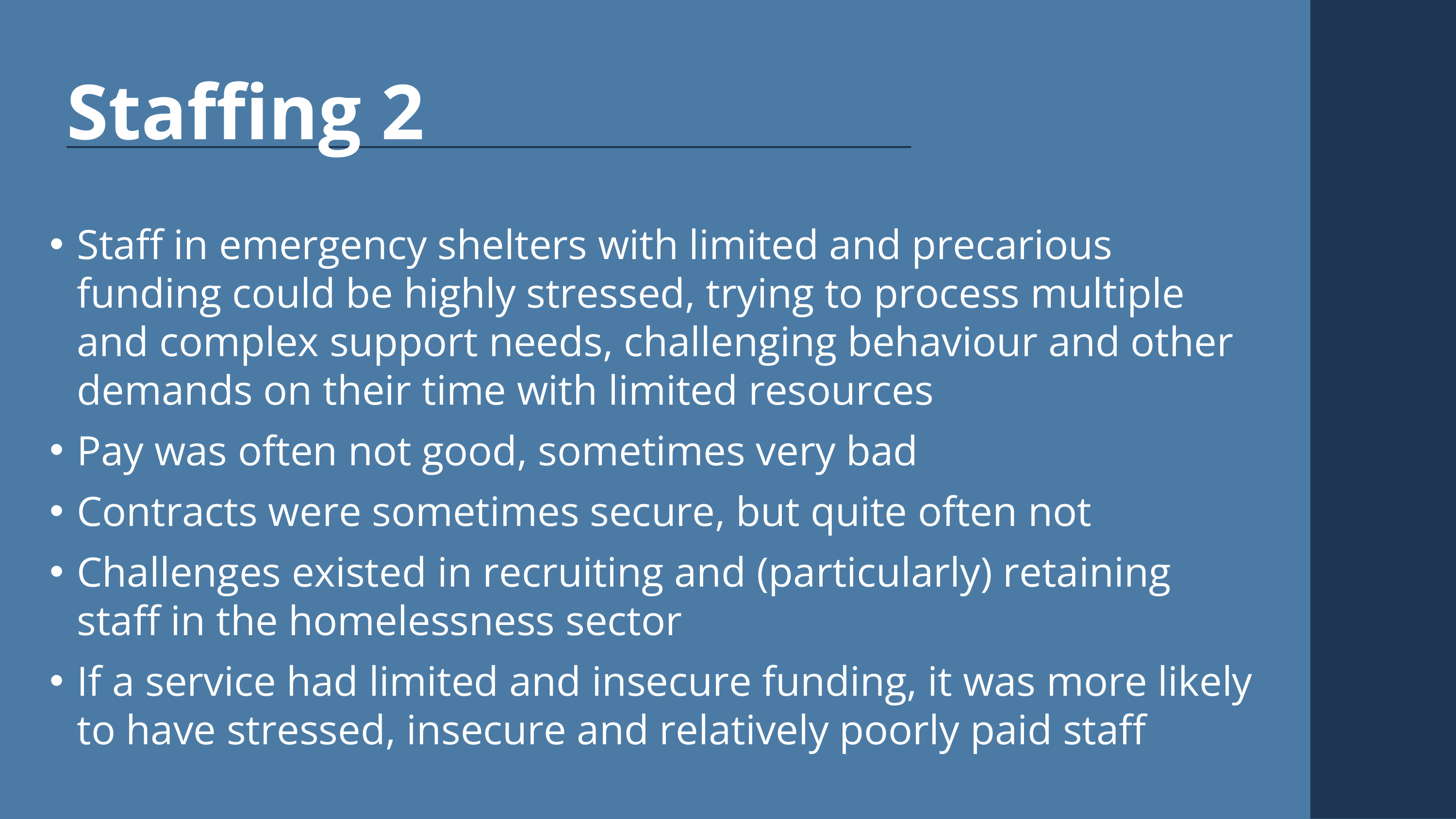

Staffing 2

Staff in emergency shelters with limited and precarious funding could be highly stressed, trying to process multiple and complex support needs, challenging behaviour and other demands on their time with limited resources
Pay was often not good, sometimes very bad
Contracts were sometimes secure, but quite often not
Challenges existed in recruiting and (particularly) retaining staff in the homelessness sector
If a service had limited and insecure funding, it was more likely to have stressed, insecure and relatively poorly paid staff